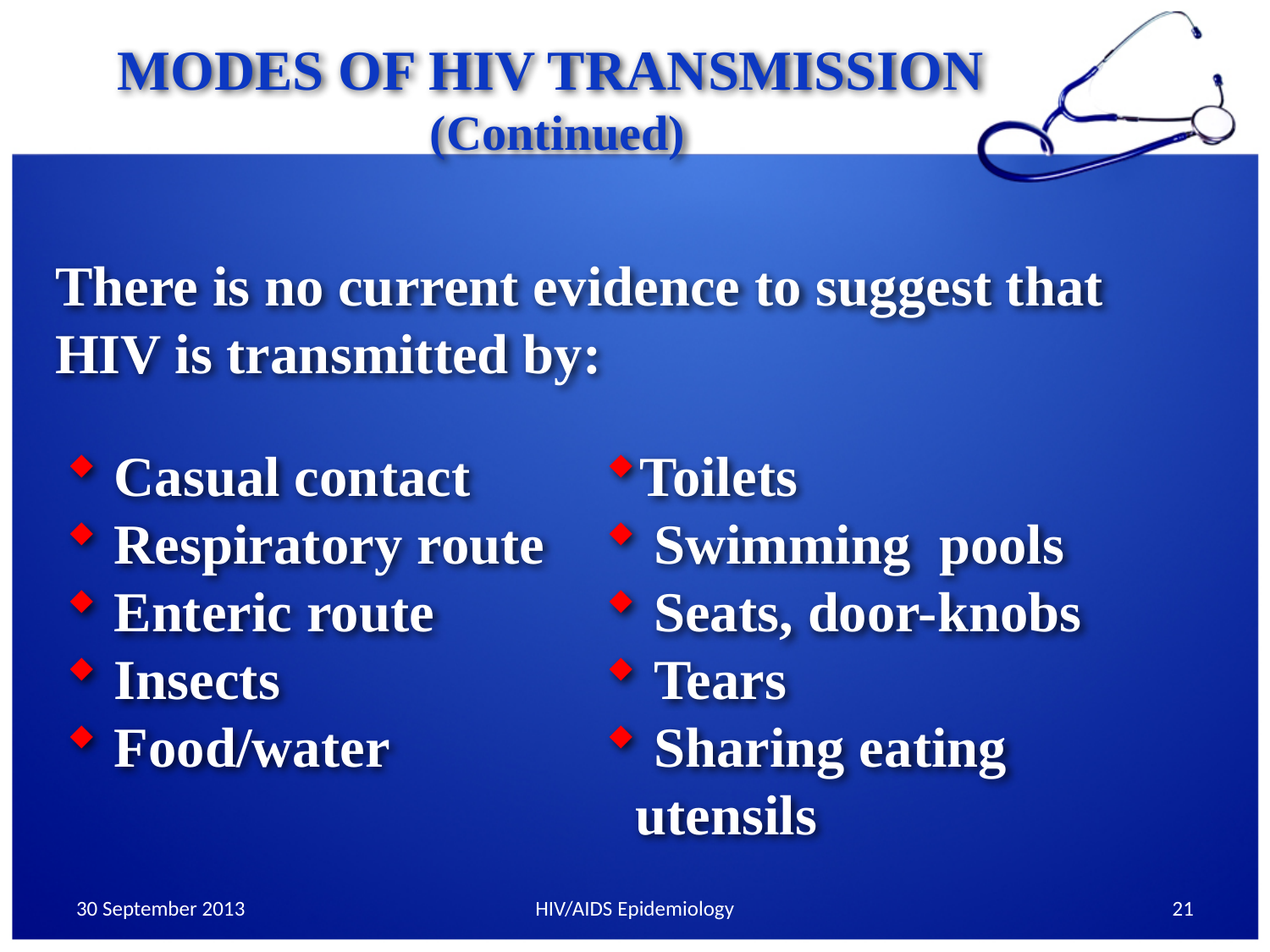

MODES OF HIV TRANSMISSION
(Continued)
There is no current evidence to suggest that HIV is transmitted by:
 Casual contact
 Respiratory route
 Enteric route
 Insects
 Food/water

Toilets
 Swimming  pools
 Seats, door-knobs
 Tears
 Sharing eating 	utensils
30 September 2013
HIV/AIDS Epidemiology
21